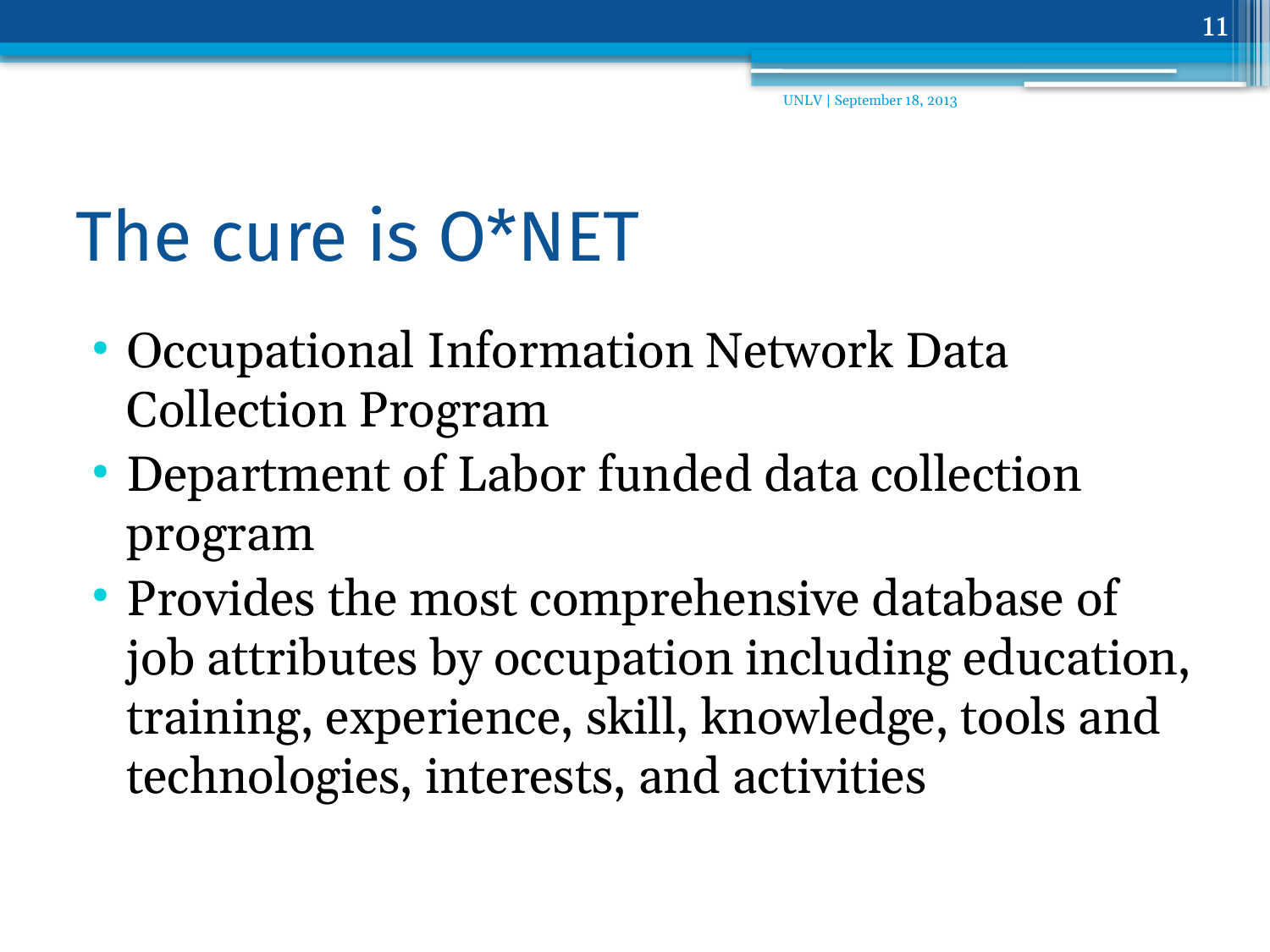

11
UNLV | September 18, 2013
# The cure is O*NET
Occupational Information Network Data Collection Program
Department of Labor funded data collection program
Provides the most comprehensive database of job attributes by occupation including education, training, experience, skill, knowledge, tools and technologies, interests, and activities